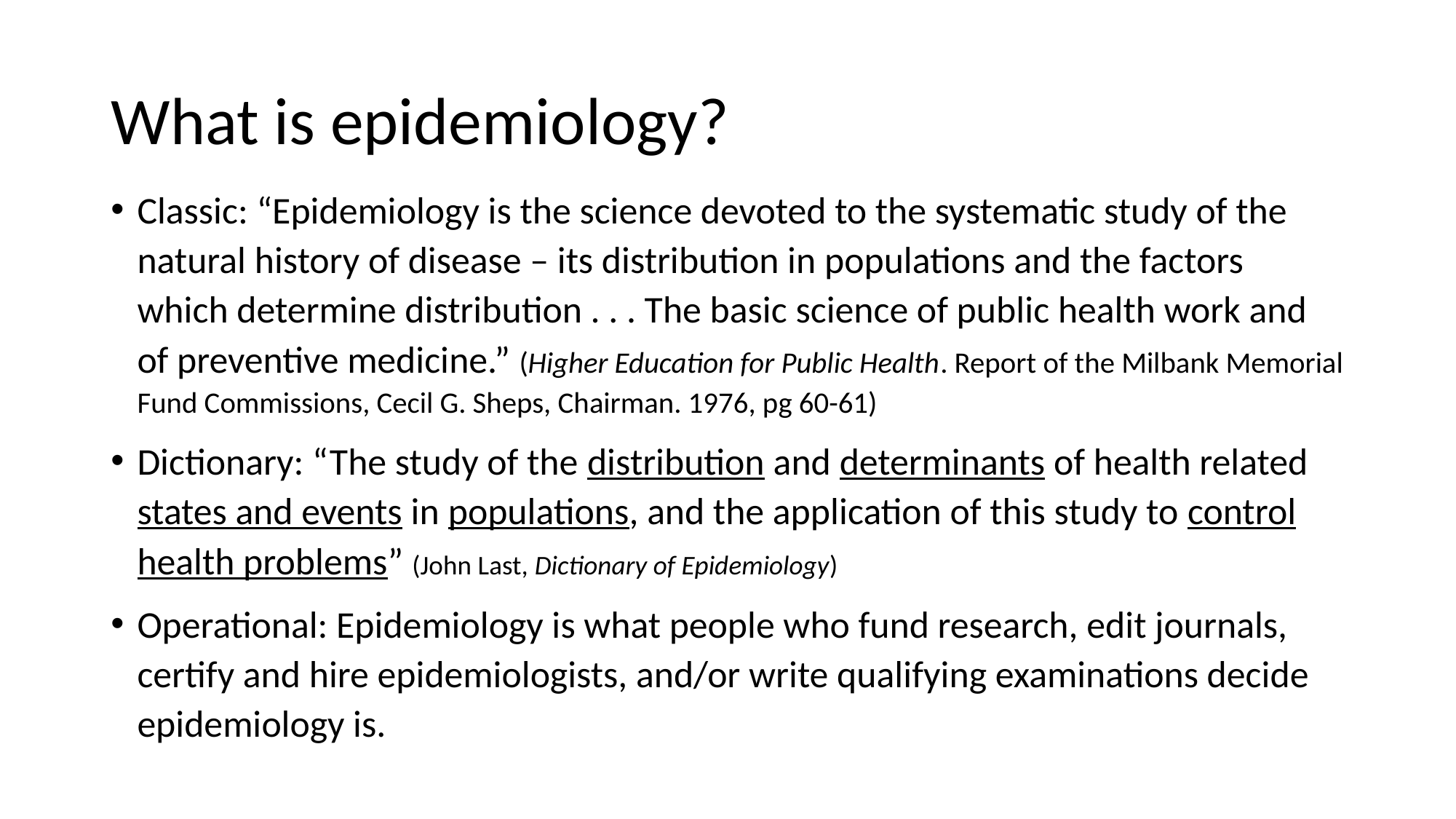

# What is epidemiology?
Classic: “Epidemiology is the science devoted to the systematic study of the natural history of disease – its distribution in populations and the factors which determine distribution . . . The basic science of public health work and of preventive medicine.” (Higher Education for Public Health. Report of the Milbank Memorial Fund Commissions, Cecil G. Sheps, Chairman. 1976, pg 60-61)
Dictionary: “The study of the distribution and determinants of health related states and events in populations, and the application of this study to control health problems” (John Last, Dictionary of Epidemiology)
Operational: Epidemiology is what people who fund research, edit journals, certify and hire epidemiologists, and/or write qualifying examinations decide epidemiology is.